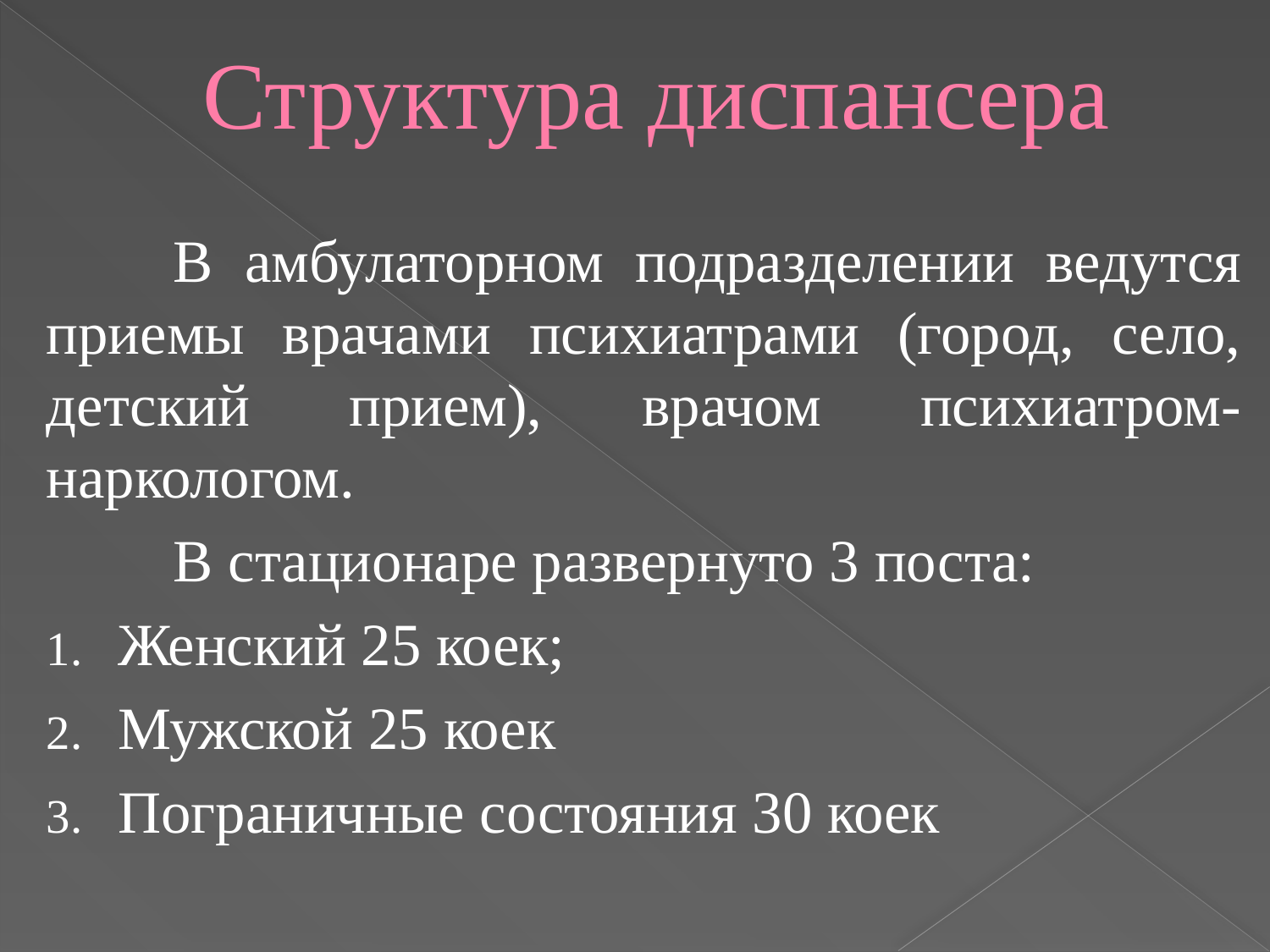

# Структура диспансера
	В амбулаторном подразделении ведутся приемы врачами психиатрами (город, село, детский прием), врачом психиатром-наркологом.
	В стационаре развернуто 3 поста:
Женский 25 коек;
Мужской 25 коек
Пограничные состояния 30 коек